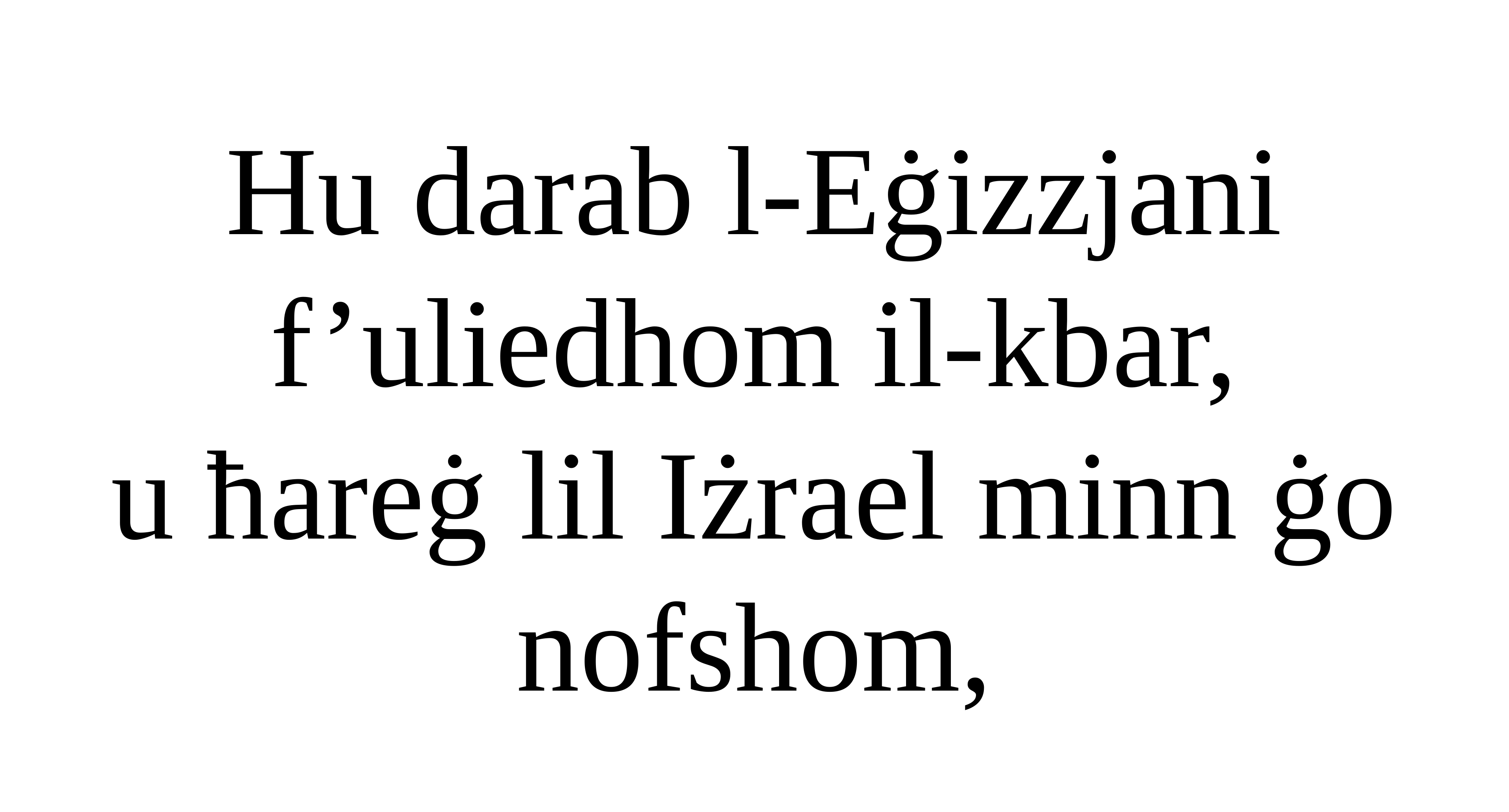

Hu darab l-Eġizzjani f’uliedhom il-kbar,
u ħareġ lil Iżrael minn ġo nofshom,